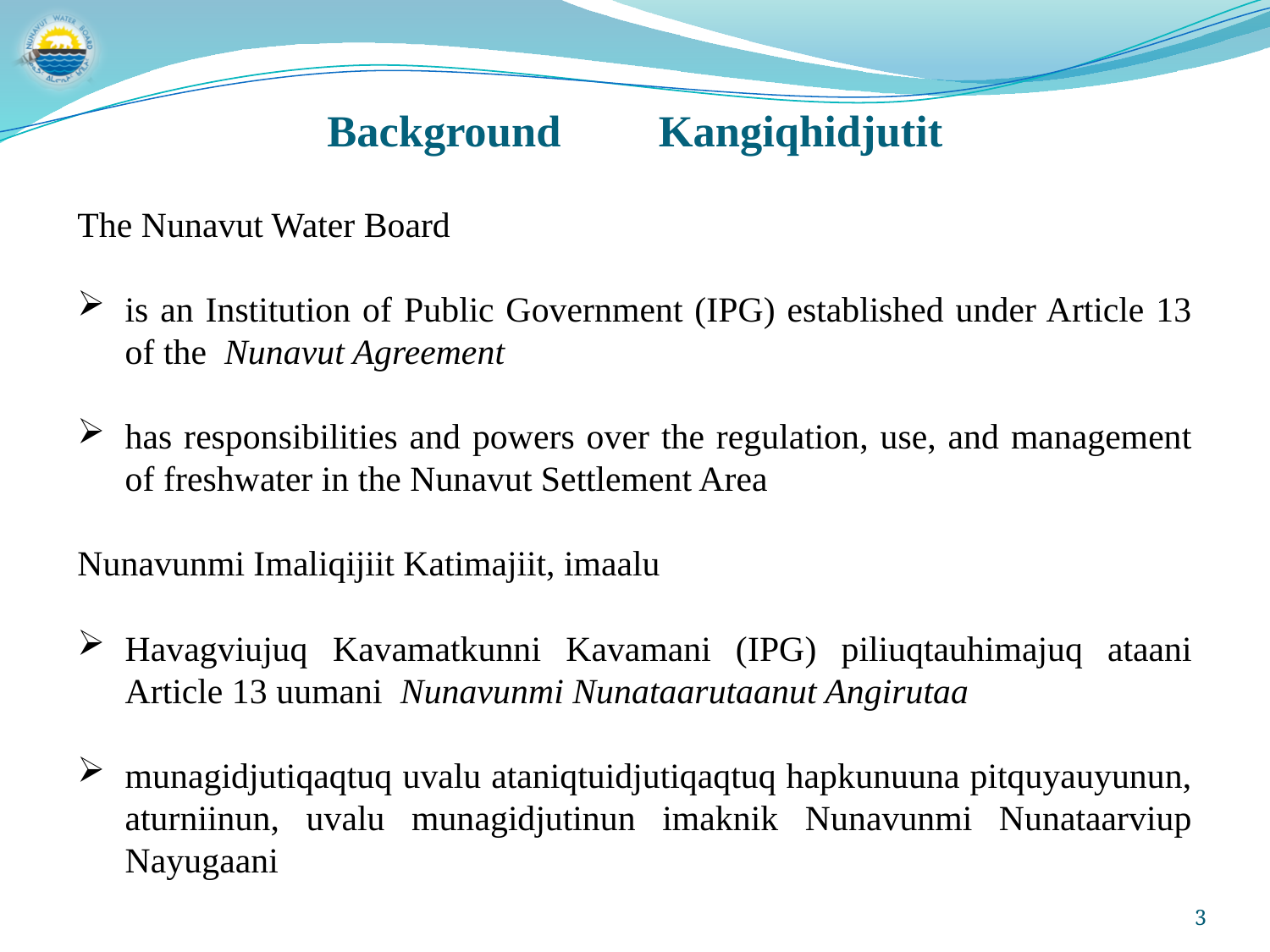

Background 			Kangiqhidjutit
The Nunavut Water Board

is an Institution of Public Government (IPG) established under Article 13 of the  Nunavut Agreement

has responsibilities and powers over the regulation, use, and management of freshwater in the Nunavut Settlement Area

Nunavunmi Imaliqijiit Katimajiit, imaalu

Havagviujuq Kavamatkunni Kavamani (IPG) piliuqtauhimajuq ataani Article 13 uumani  Nunavunmi Nunataarutaanut Angirutaa

munagidjutiqaqtuq uvalu ataniqtuidjutiqaqtuq hapkunuuna pitquyauyunun, aturniinun, uvalu munagidjutinun imaknik Nunavunmi Nunataarviup Nayugaani
3